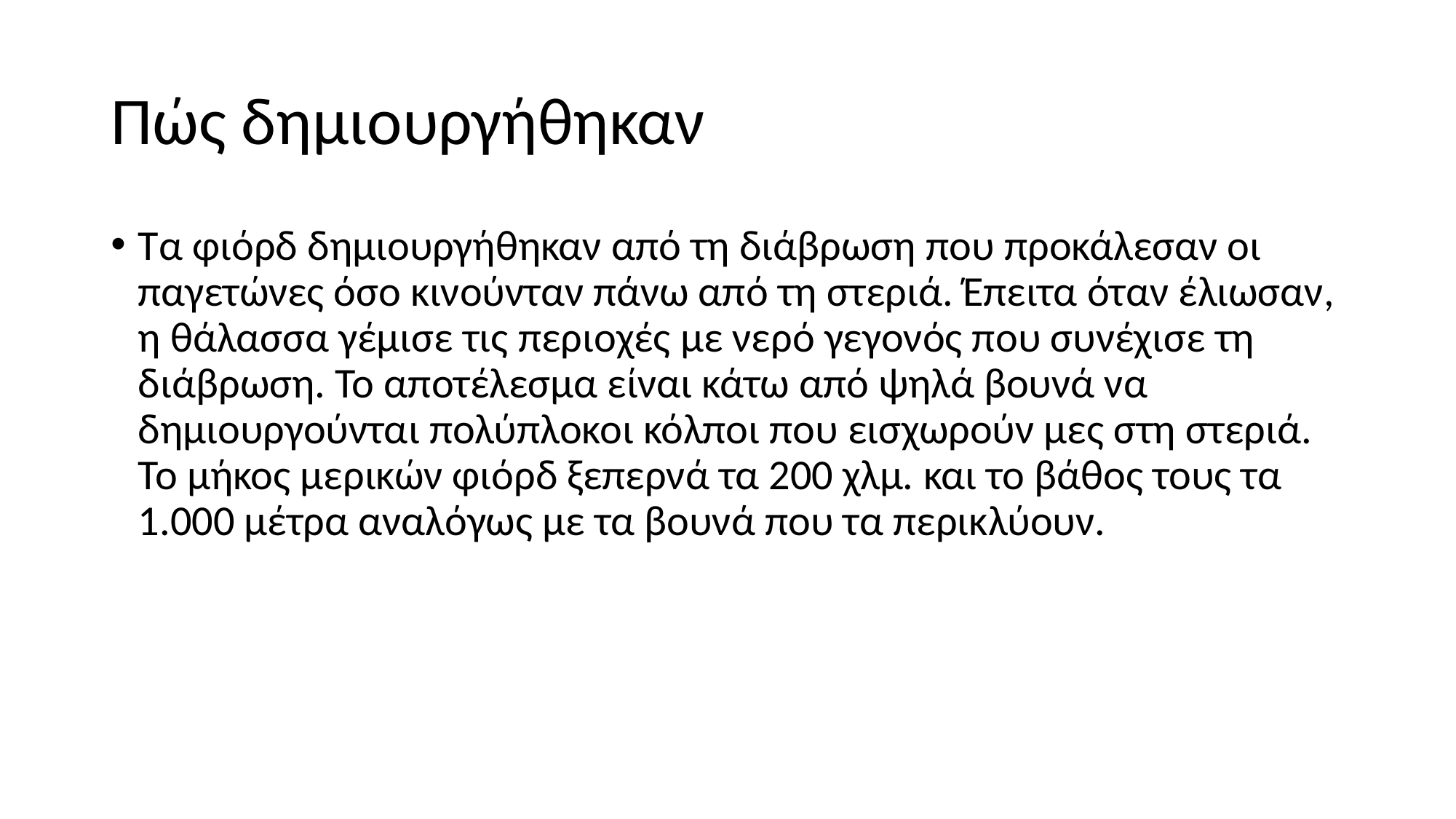

# Πώς δημιουργήθηκαν
Τα φιόρδ δημιουργήθηκαν από τη διάβρωση που προκάλεσαν οι παγετώνες όσο κινούνταν πάνω από τη στεριά. Έπειτα όταν έλιωσαν, η θάλασσα γέμισε τις περιοχές με νερό γεγονός που συνέχισε τη διάβρωση. Το αποτέλεσμα είναι κάτω από ψηλά βουνά να δημιουργούνται πολύπλοκοι κόλποι που εισχωρούν μες στη στεριά. Το μήκος μερικών φιόρδ ξεπερνά τα 200 χλμ. και το βάθος τους τα 1.000 μέτρα αναλόγως με τα βουνά που τα περικλύουν.